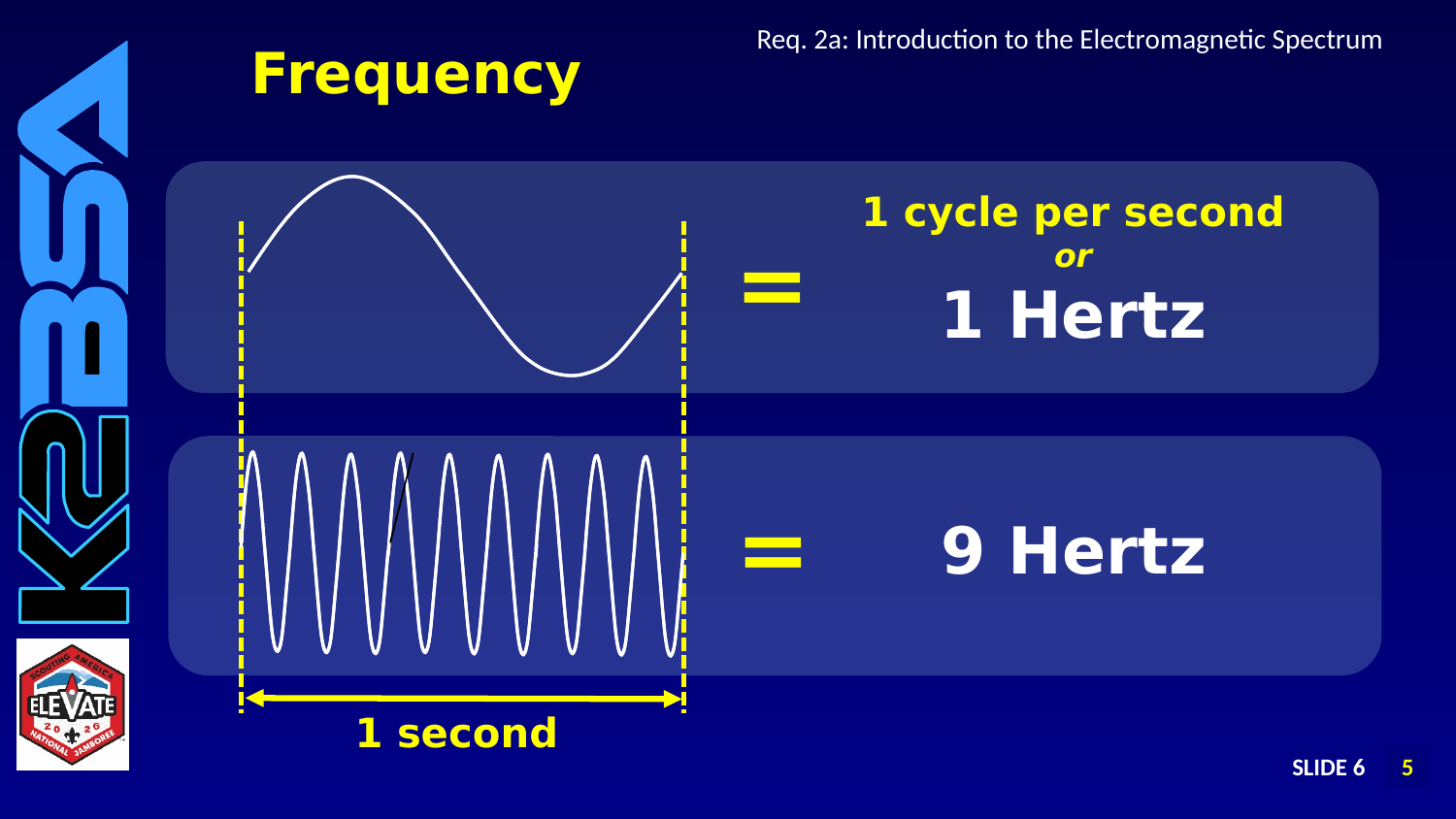

# Req. 2a: Introduction to the Electromagnetic Spectrum
Frequency

1 cycle per second
or
1 Hertz
=

=
9 Hertz
1 second
SLIDE 6
1
2
3
4
5